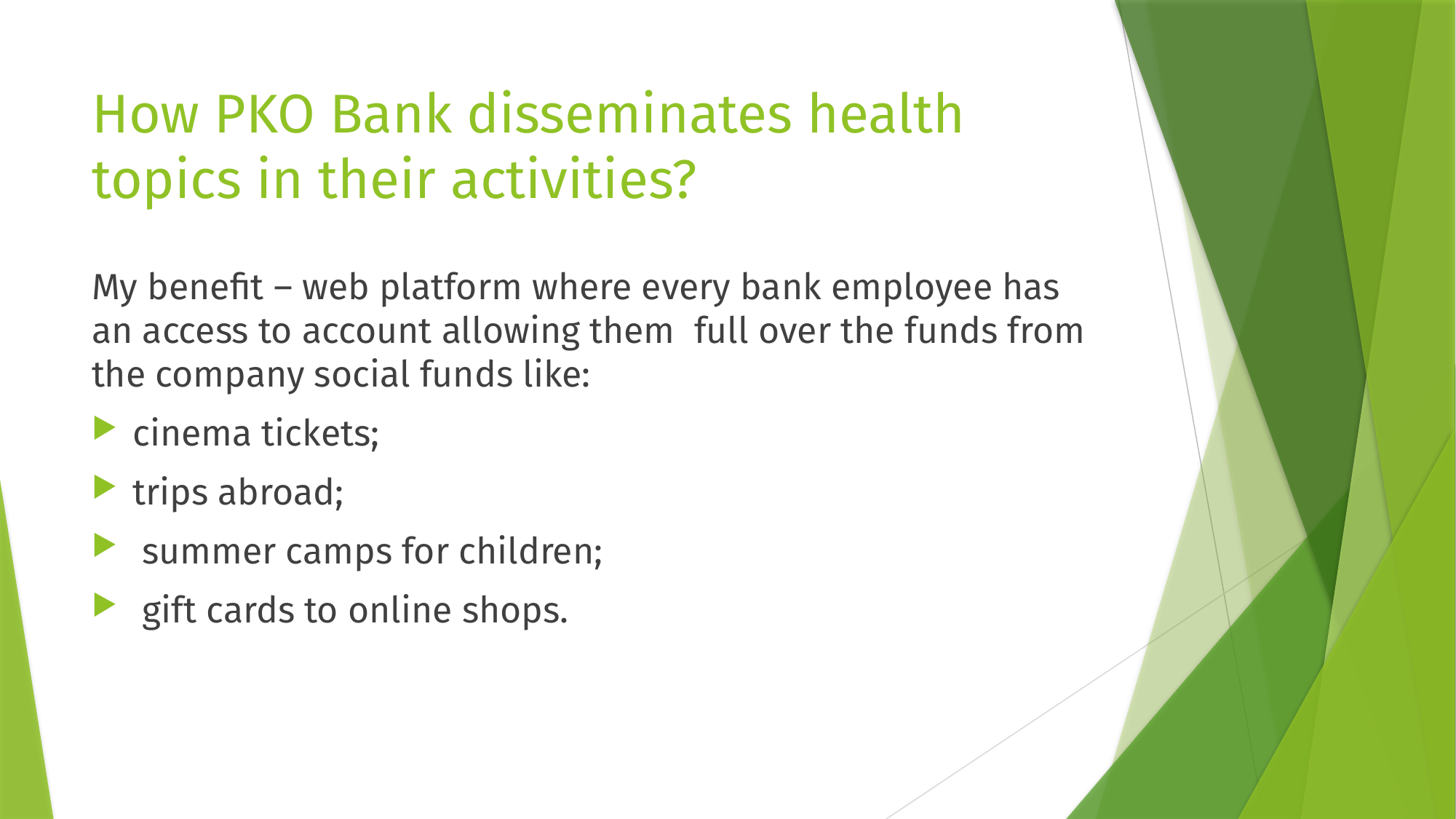

# How PKO Bank disseminates health topics in their activities?
My benefit – web platform where every bank employee has an access to account allowing them  full over the funds from the company social funds like:
cinema tickets;
trips abroad;
 summer camps for children;
 gift cards to online shops.